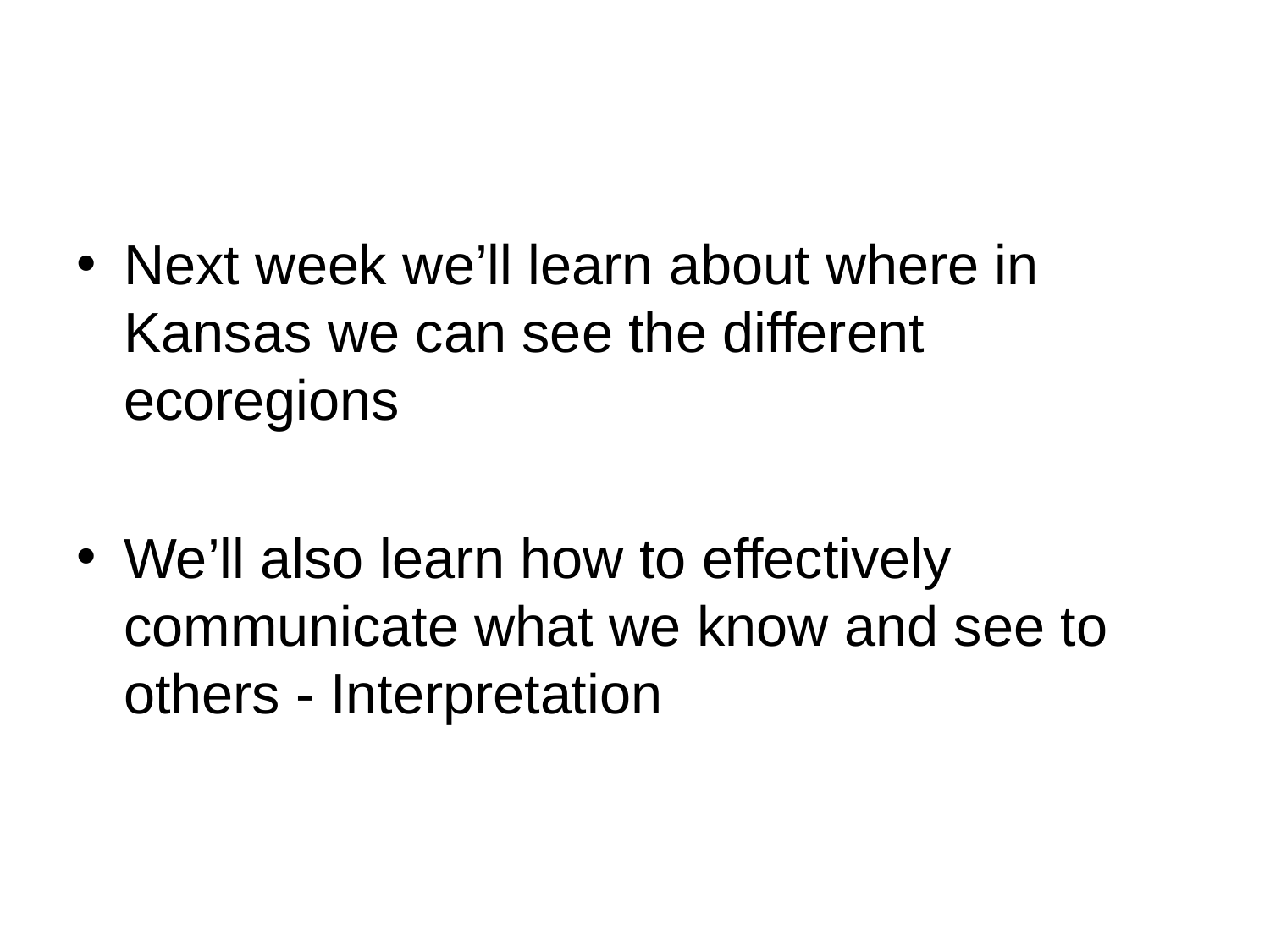

Next week we’ll learn about where in Kansas we can see the different ecoregions

We’ll also learn how to effectively communicate what we know and see to others - Interpretation